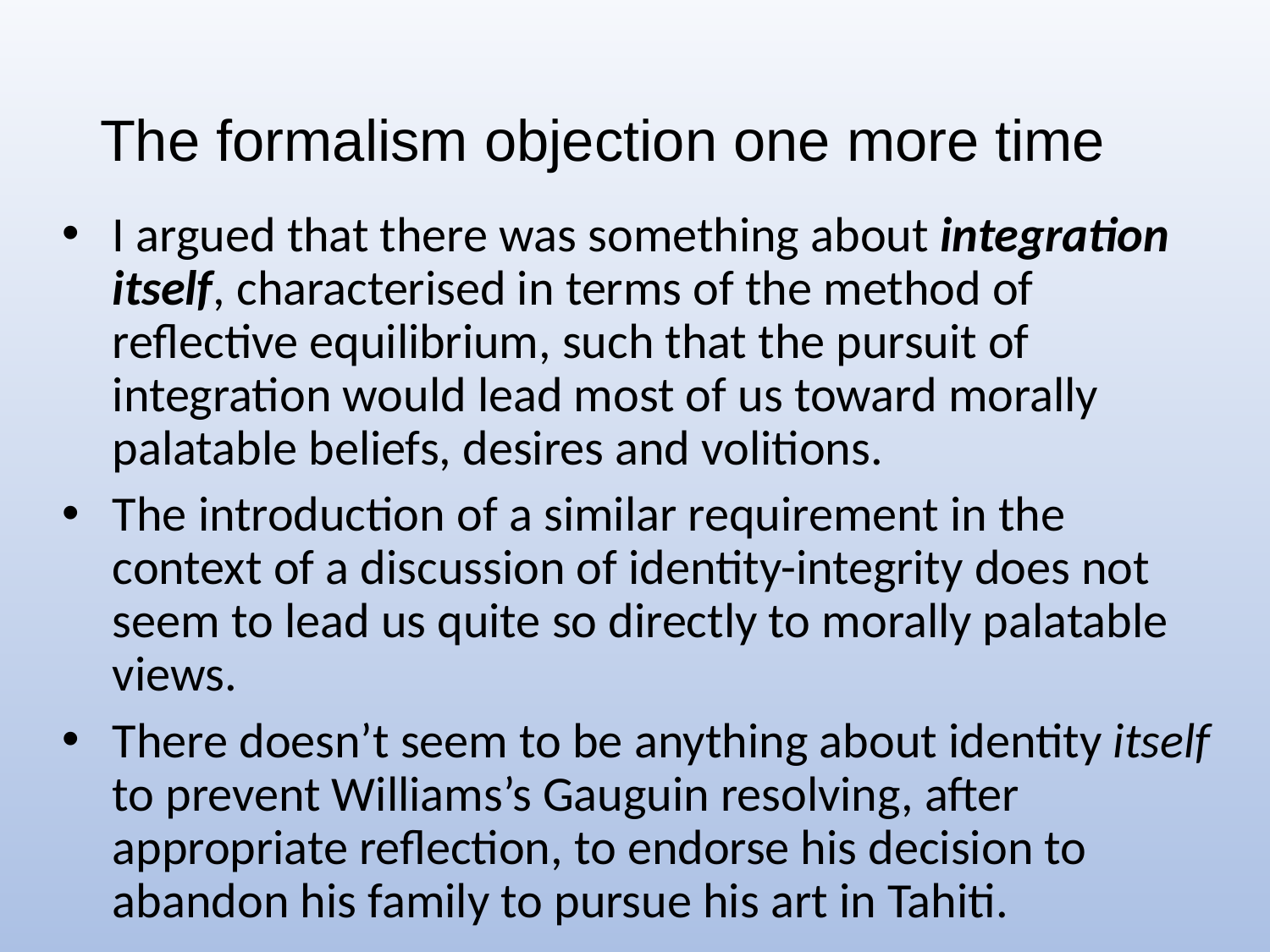

# The formalism objection one more time
I argued that there was something about integration itself, characterised in terms of the method of reflective equilibrium, such that the pursuit of integration would lead most of us toward morally palatable beliefs, desires and volitions.
The introduction of a similar requirement in the context of a discussion of identity-integrity does not seem to lead us quite so directly to morally palatable views.
There doesn’t seem to be anything about identity itself to prevent Williams’s Gauguin resolving, after appropriate reflection, to endorse his decision to abandon his family to pursue his art in Tahiti.